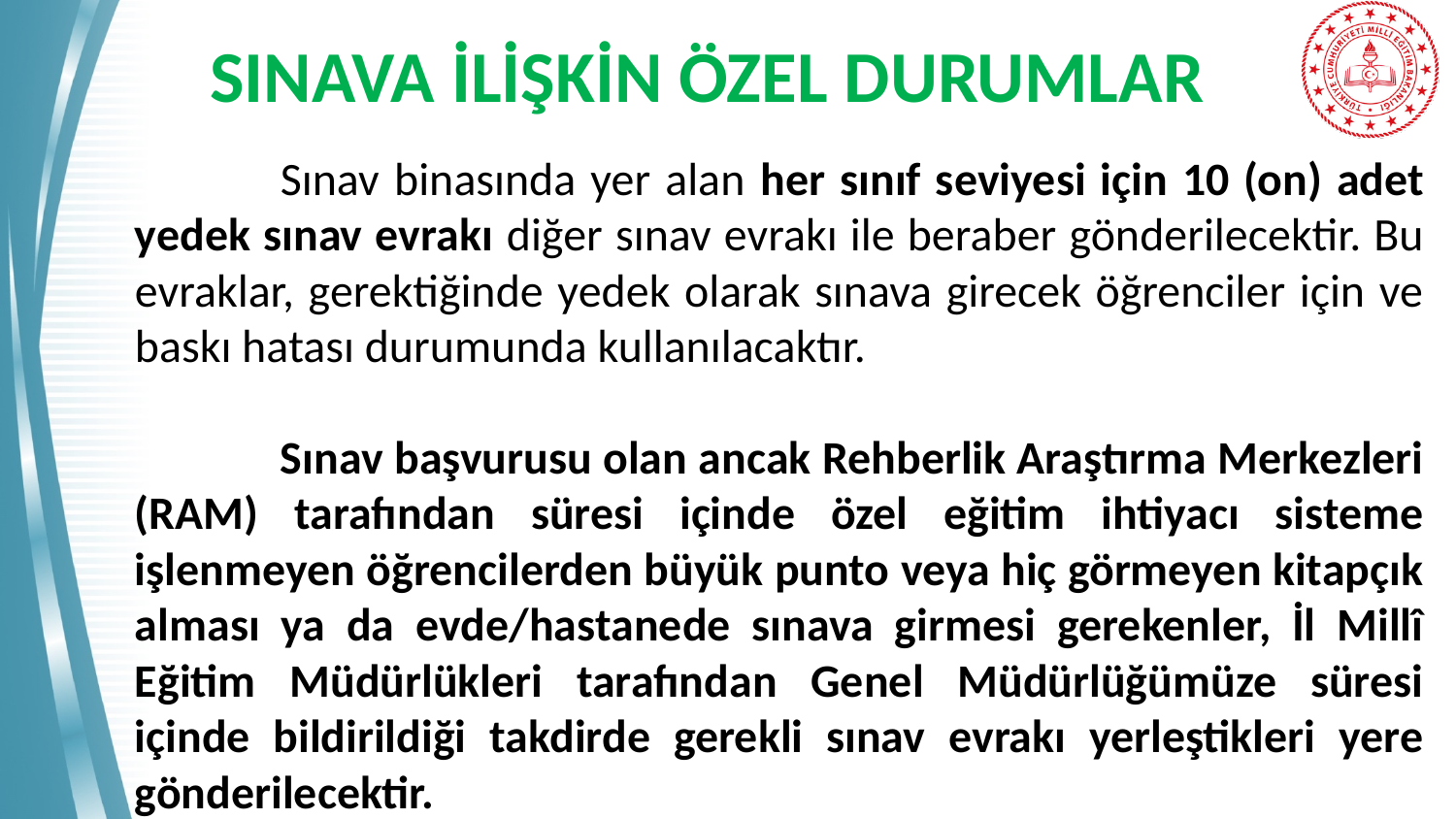

# SINAVA İLİŞKİN ÖZEL DURUMLAR
	Sınav binasında yer alan her sınıf seviyesi için 10 (on) adet yedek sınav evrakı diğer sınav evrakı ile beraber gönderilecektir. Bu evraklar, gerektiğinde yedek olarak sınava girecek öğrenciler için ve baskı hatası durumunda kullanılacaktır.

	Sınav başvurusu olan ancak Rehberlik Araştırma Merkezleri (RAM) tarafından süresi içinde özel eğitim ihtiyacı sisteme işlenmeyen öğrencilerden büyük punto veya hiç görmeyen kitapçık alması ya da evde/hastanede sınava girmesi gerekenler, İl Millî Eğitim Müdürlükleri tarafından Genel Müdürlüğümüze süresi içinde bildirildiği takdirde gerekli sınav evrakı yerleştikleri yere gönderilecektir.